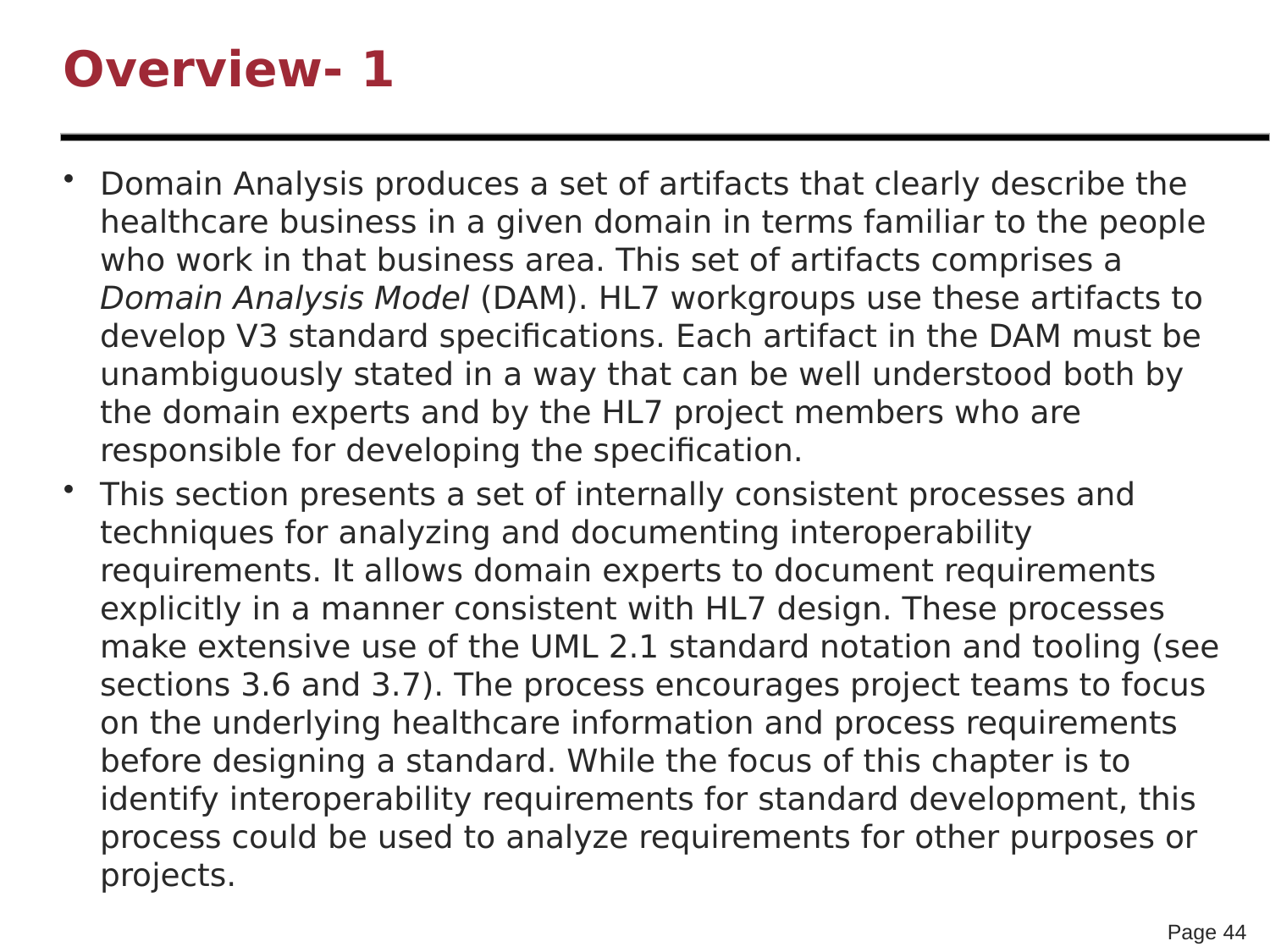

# Overview- 1
Domain Analysis produces a set of artifacts that clearly describe the healthcare business in a given domain in terms familiar to the people who work in that business area. This set of artifacts comprises a Domain Analysis Model (DAM). HL7 workgroups use these artifacts to develop V3 standard specifications. Each artifact in the DAM must be unambiguously stated in a way that can be well understood both by the domain experts and by the HL7 project members who are responsible for developing the specification.
This section presents a set of internally consistent processes and techniques for analyzing and documenting interoperability requirements. It allows domain experts to document requirements explicitly in a manner consistent with HL7 design. These processes make extensive use of the UML 2.1 standard notation and tooling (see sections 3.6 and 3.7). The process encourages project teams to focus on the underlying healthcare information and process requirements before designing a standard. While the focus of this chapter is to identify interoperability requirements for standard development, this process could be used to analyze requirements for other purposes or projects.